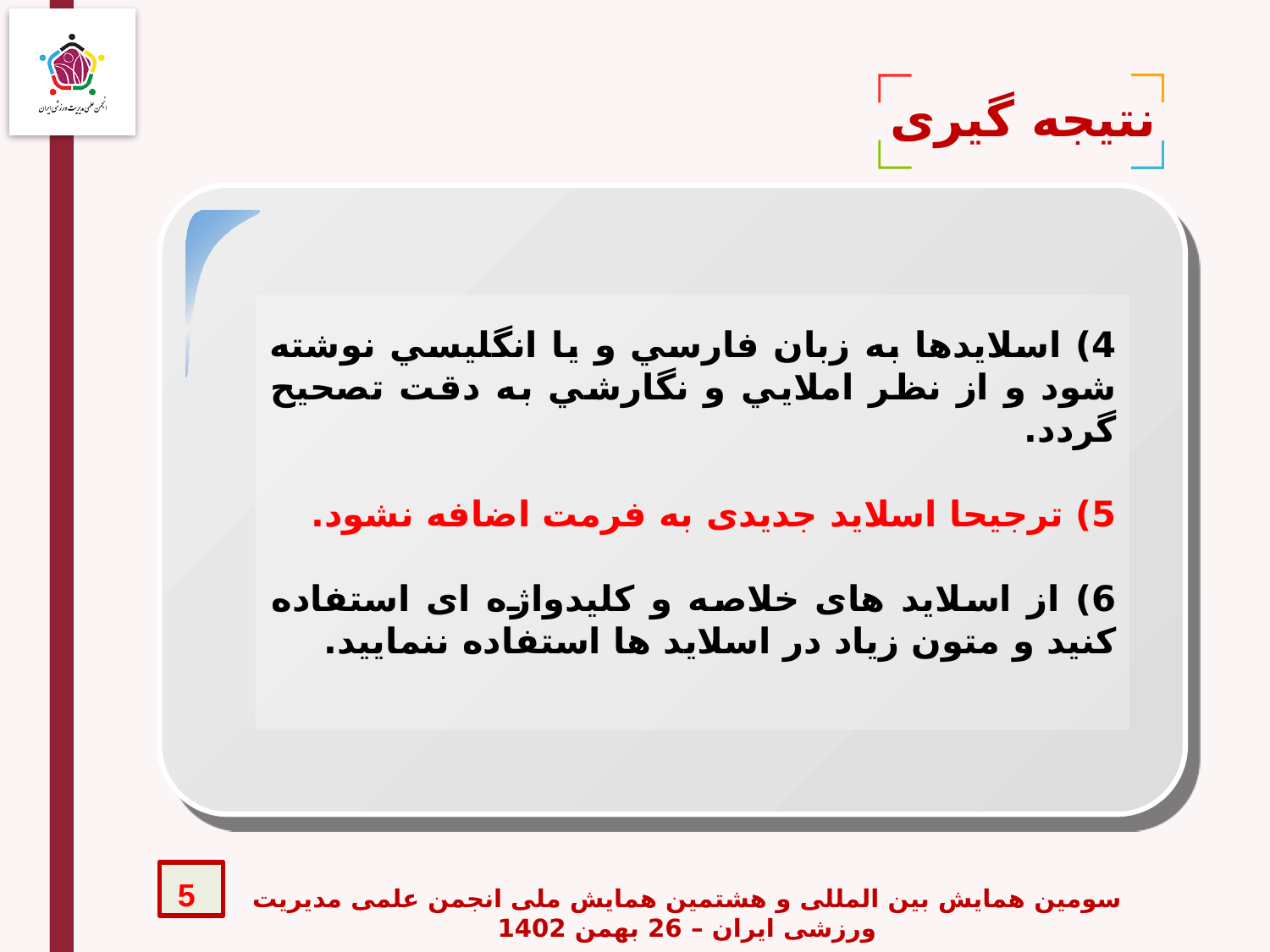

نتیجه گیری

4) اسلايدها به زبان فارسي و يا انگليسي نوشته شود و از نظر املايي و نگارشي به دقت تصحيح گردد.

5) ترجیحا اسلاید جدیدی به فرمت اضافه نشود.

6) از اسلاید های خلاصه و کلیدواژه ای استفاده کنید و متون زیاد در اسلاید ها استفاده ننمایید.

5
سومین همایش بین المللی و هشتمین همایش ملی انجمن علمی مدیریت ورزشی ایران – 26 بهمن 1402